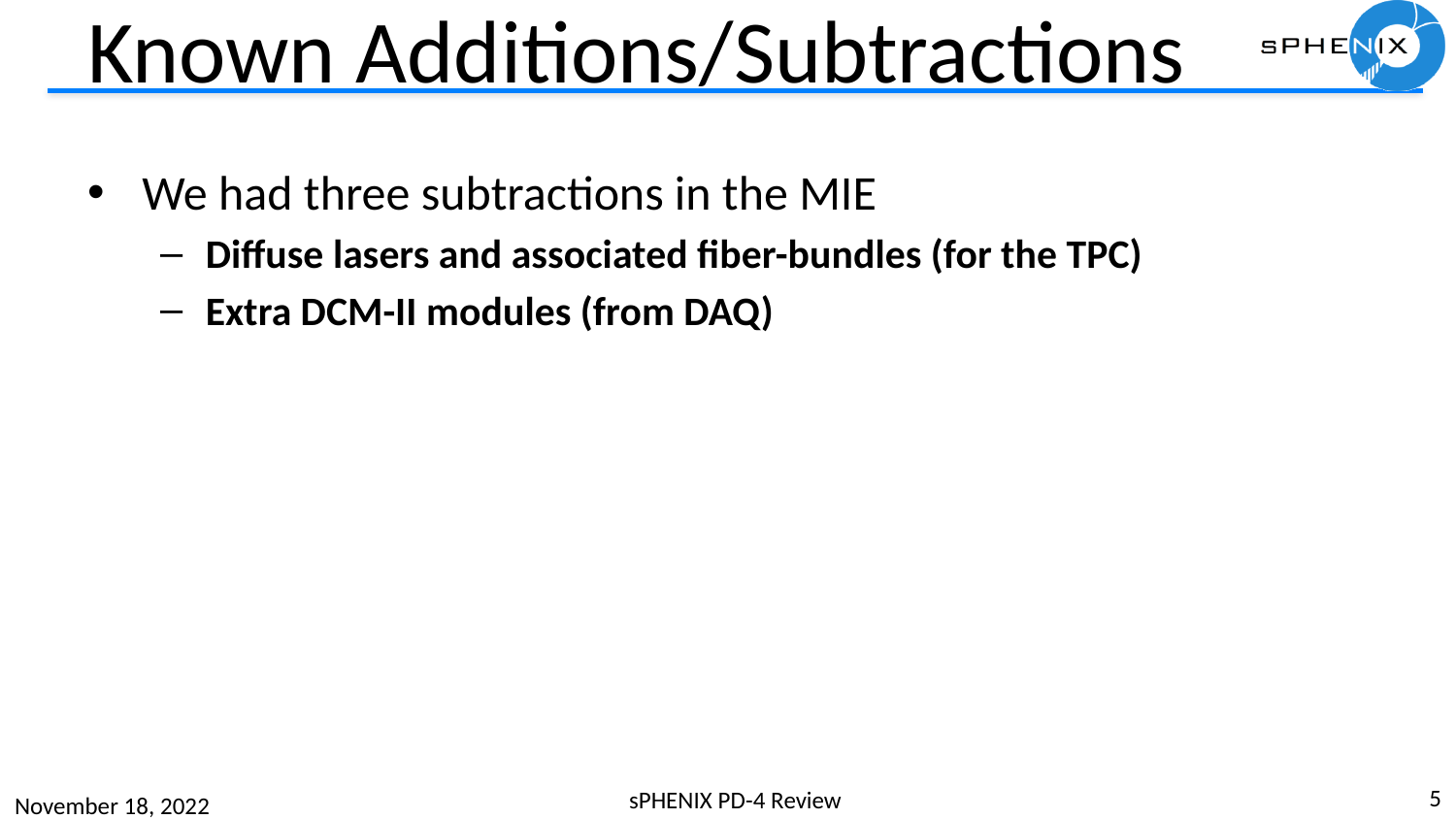

# Known Additions/Subtractions
We had three subtractions in the MIE
Diffuse lasers and associated fiber-bundles (for the TPC)
Extra DCM-II modules (from DAQ)
5
sPHENIX PD-4 Review
November 18, 2022